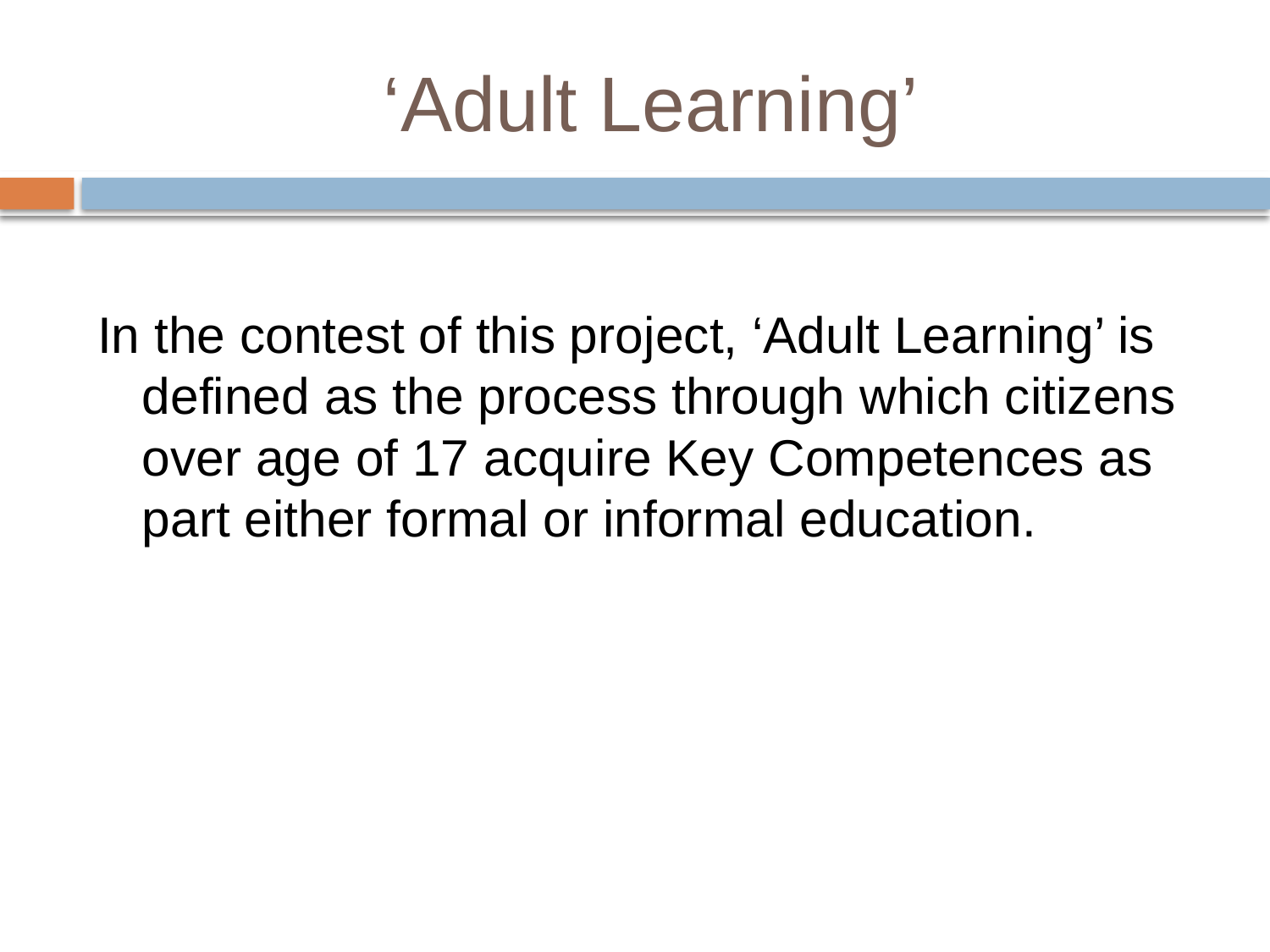

# ‘Adult Learning’

In the contest of this project, ‘Adult Learning’ is defined as the process through which citizens over age of 17 acquire Key Competences as part either formal or informal education.